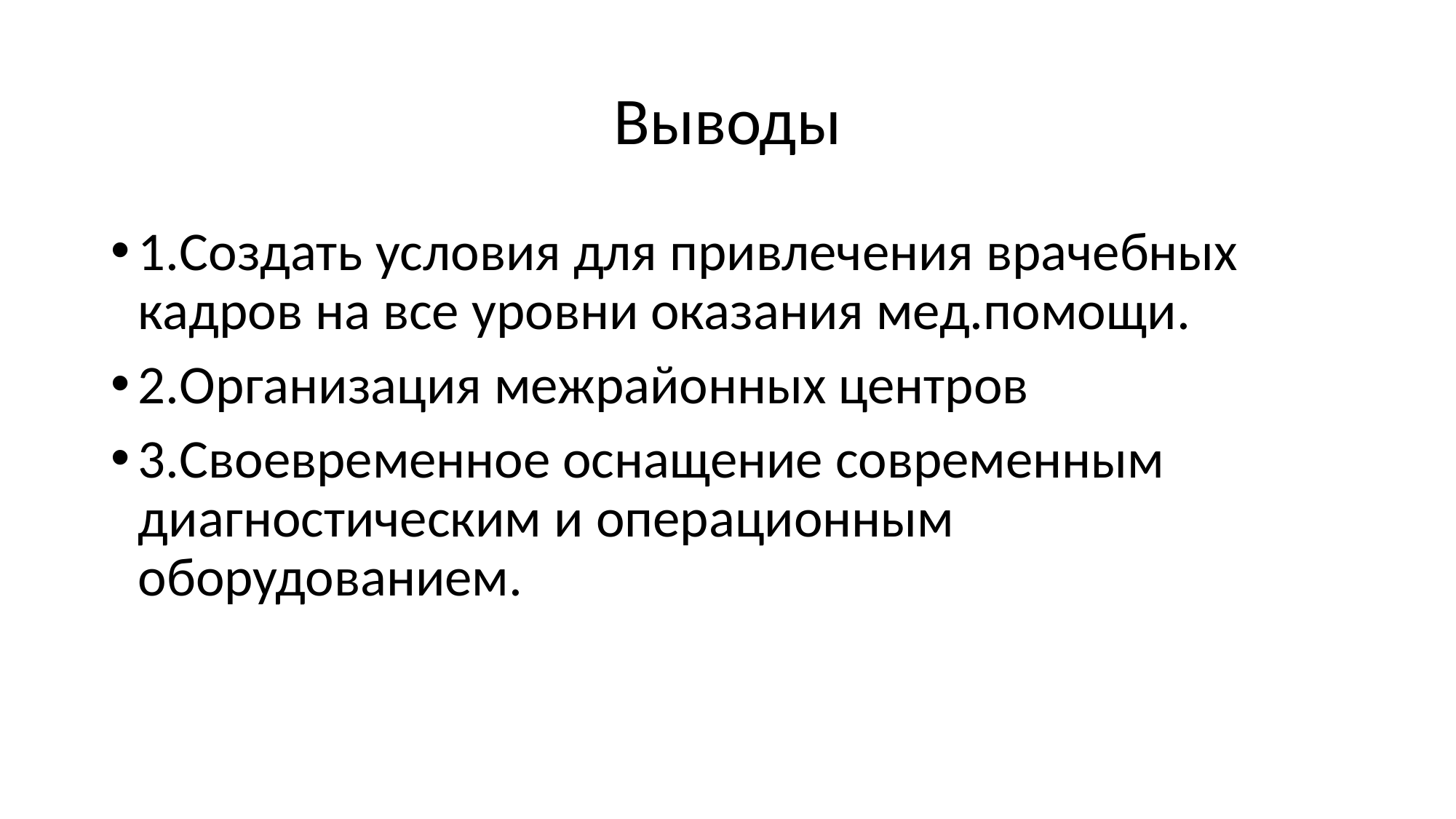

# Выводы
1.Создать условия для привлечения врачебных кадров на все уровни оказания мед.помощи.
2.Организация межрайонных центров
3.Своевременное оснащение современным диагностическим и операционным оборудованием.